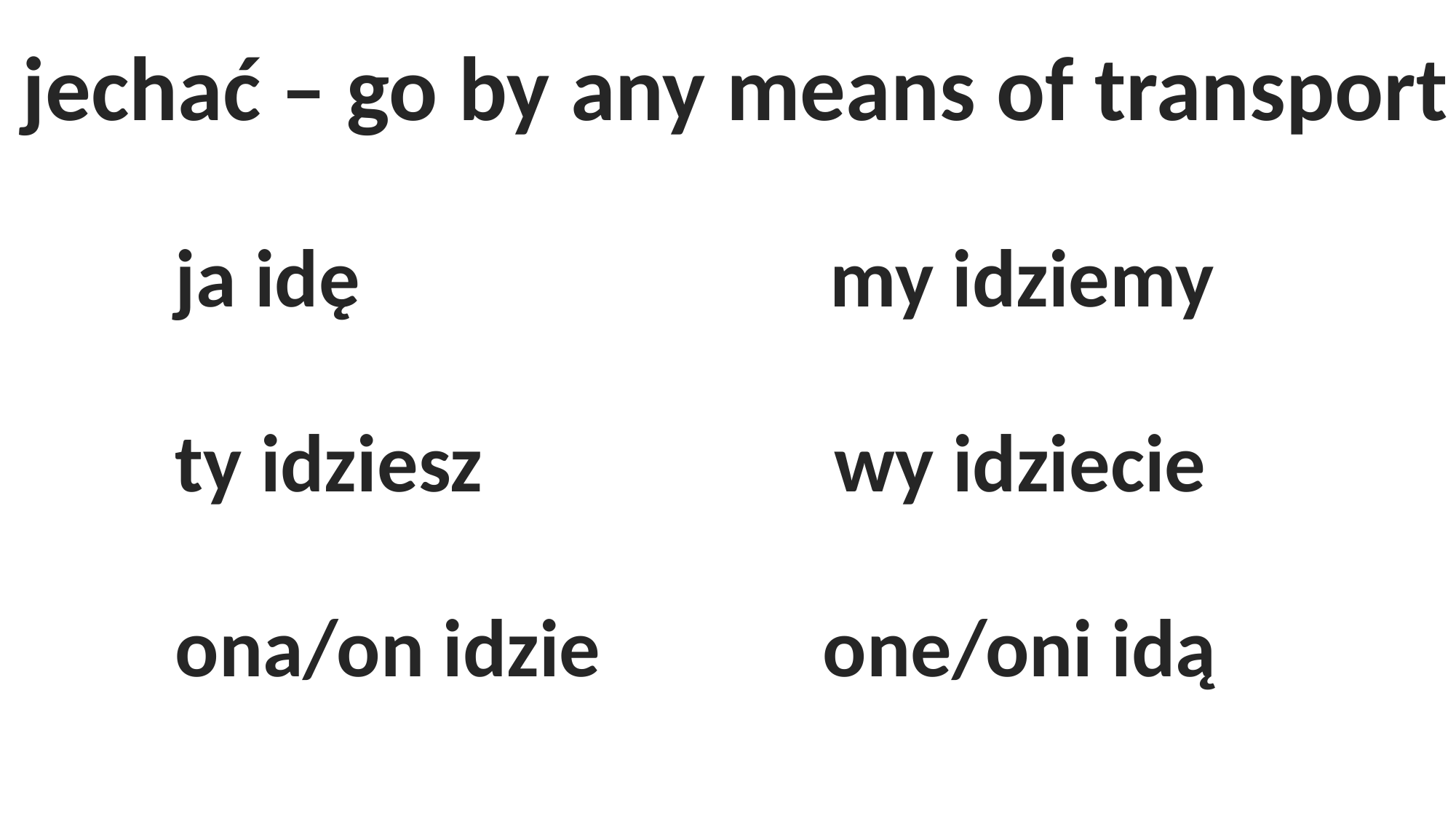

jechać – go by any means of transport
ja idę					my idziemy
ty idziesz		            wy idziecie
ona/on idzie            one/oni idą